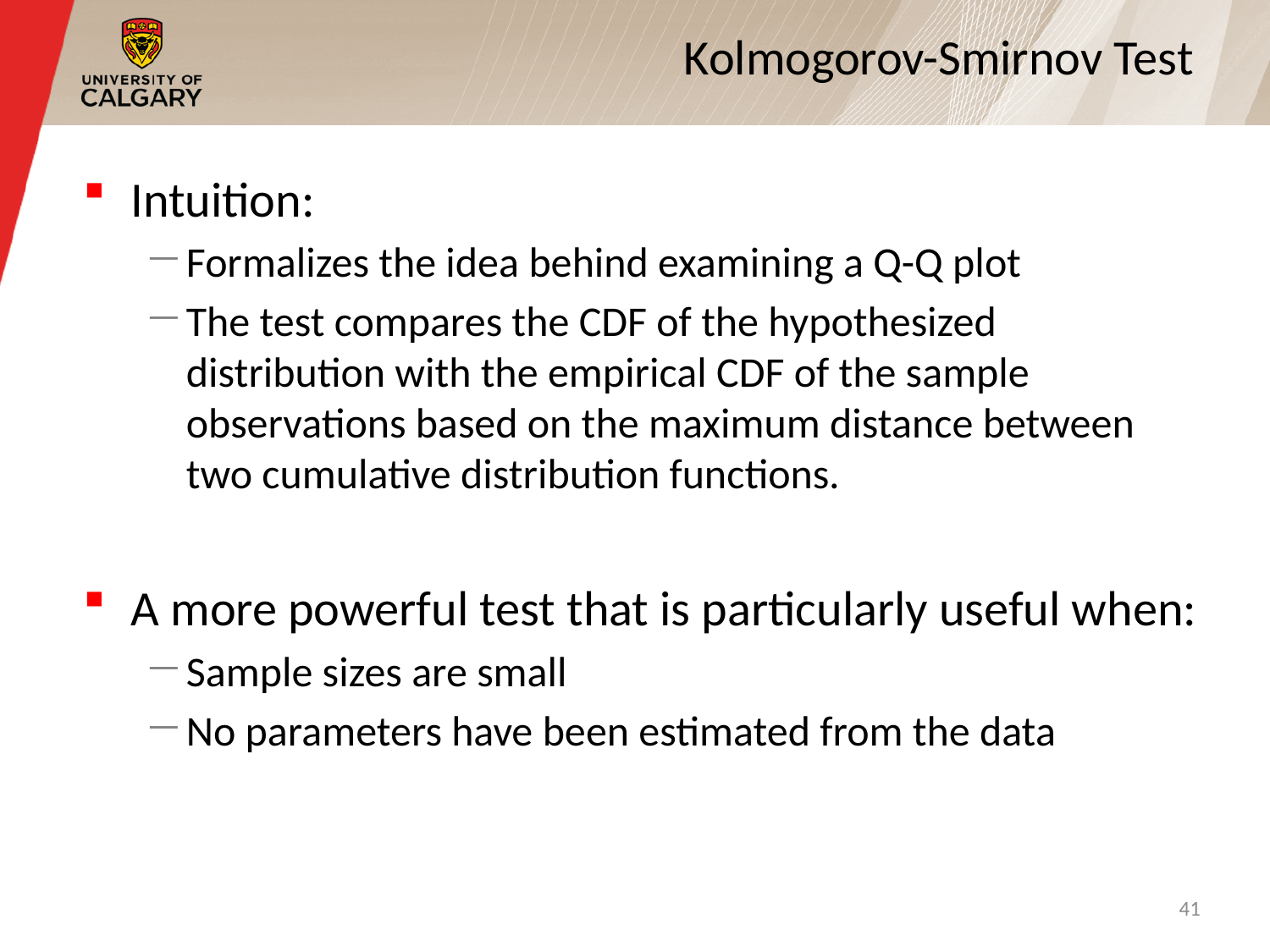

# Kolmogorov-Smirnov Test
Intuition:
Formalizes the idea behind examining a Q-Q plot
The test compares the CDF of the hypothesized distribution with the empirical CDF of the sample observations based on the maximum distance between two cumulative distribution functions.

A more powerful test that is particularly useful when:
Sample sizes are small
No parameters have been estimated from the data
41